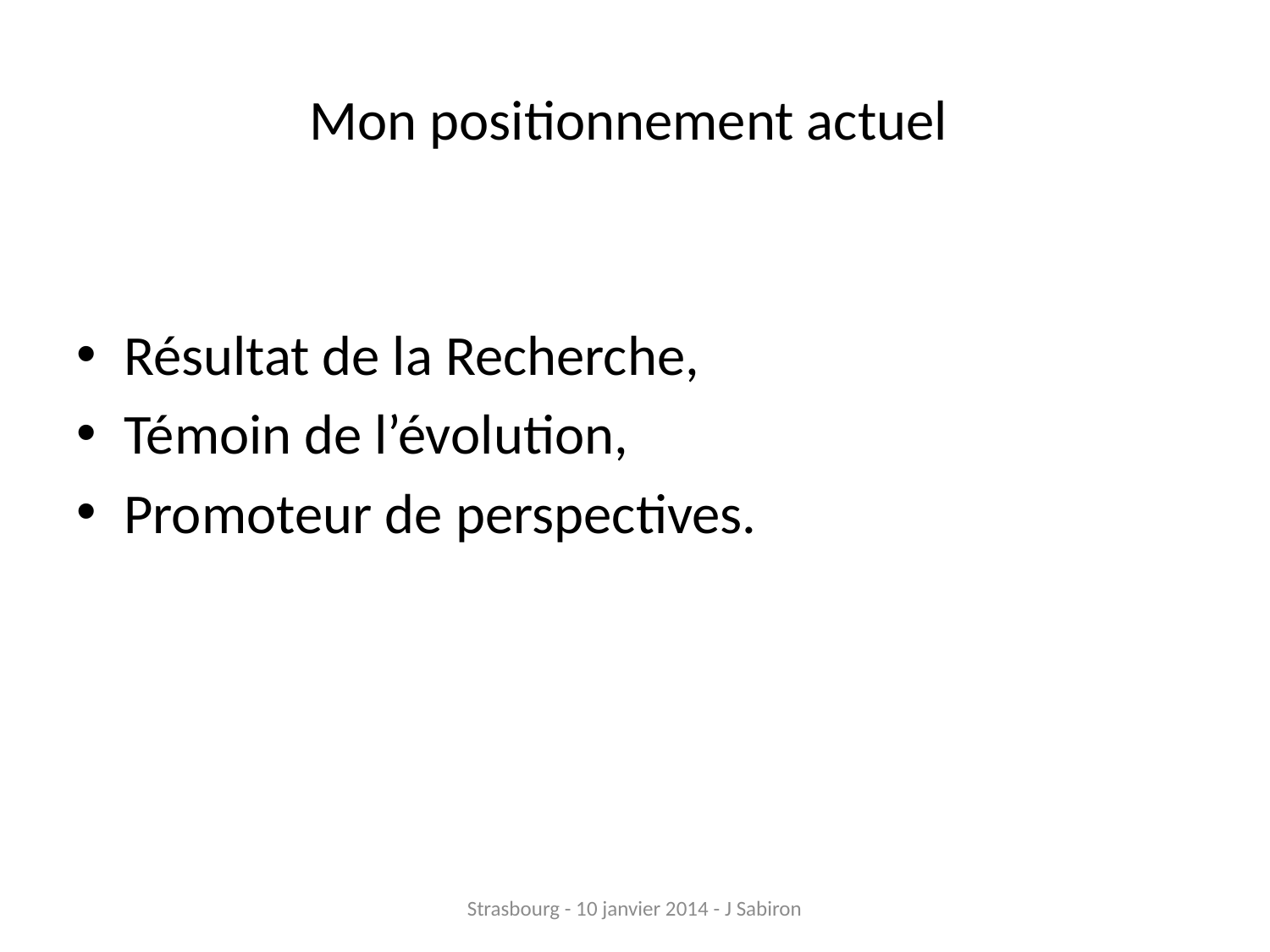

# Mon positionnement actuel
Résultat de la Recherche,
Témoin de l’évolution,
Promoteur de perspectives.
Strasbourg - 10 janvier 2014 - J Sabiron